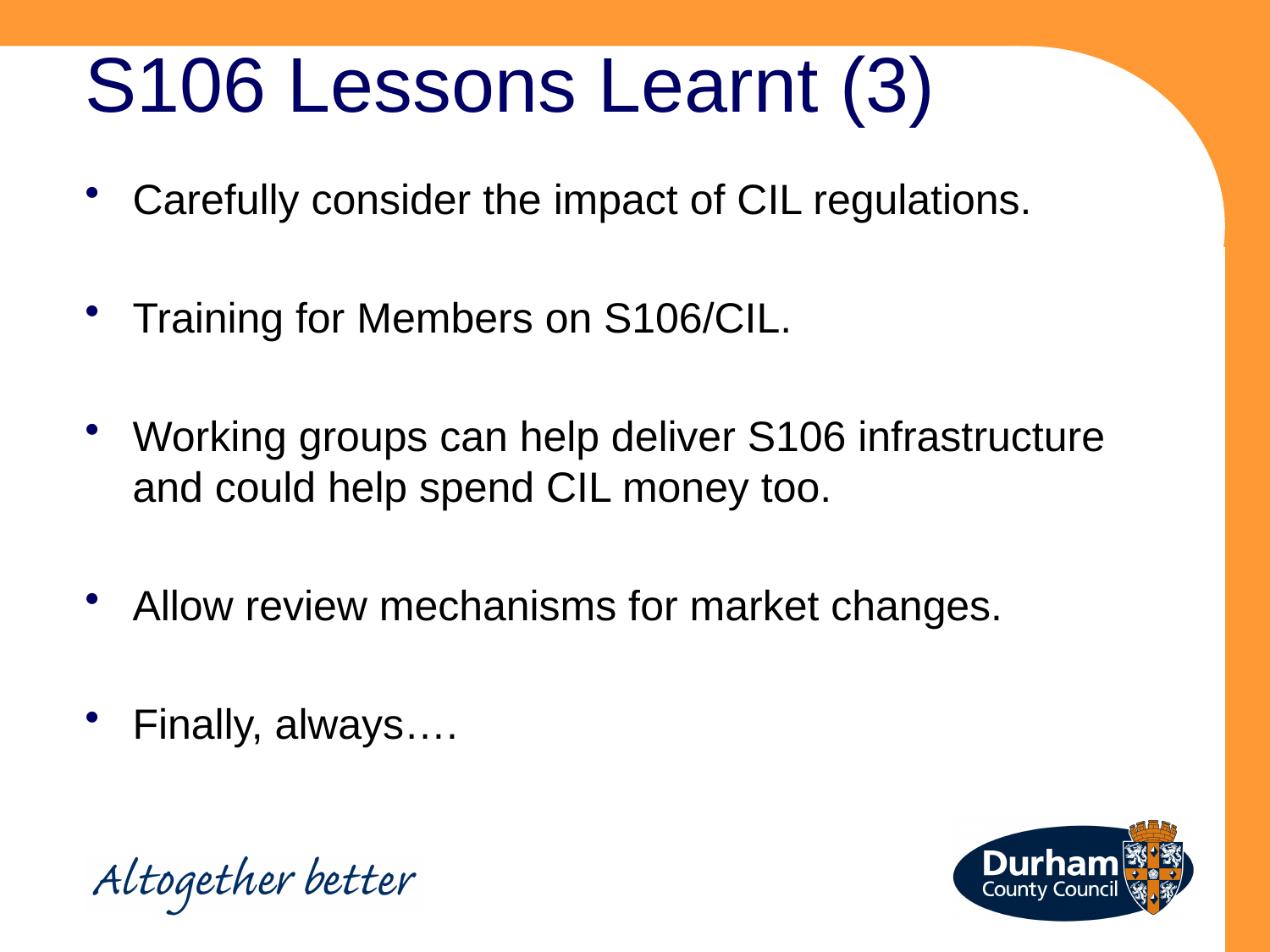

# S106 Lessons Learnt (3)
Carefully consider the impact of CIL regulations.

Training for Members on S106/CIL.

Working groups can help deliver S106 infrastructure and could help spend CIL money too.

Allow review mechanisms for market changes.

Finally, always….